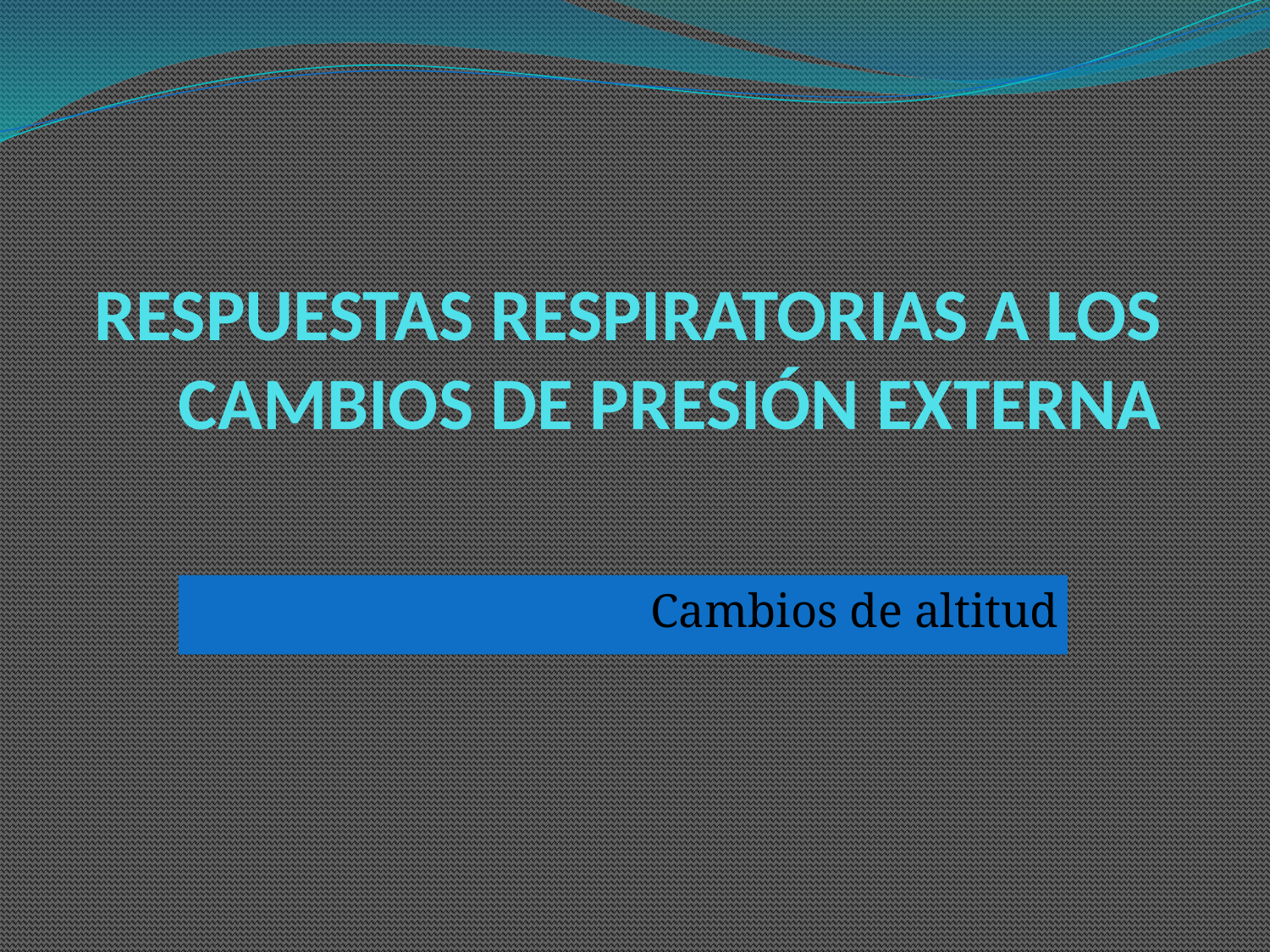

# RESPUESTAS RESPIRATORIAS A LOS CAMBIOS DE PRESIÓN EXTERNA
Cambios de altitud